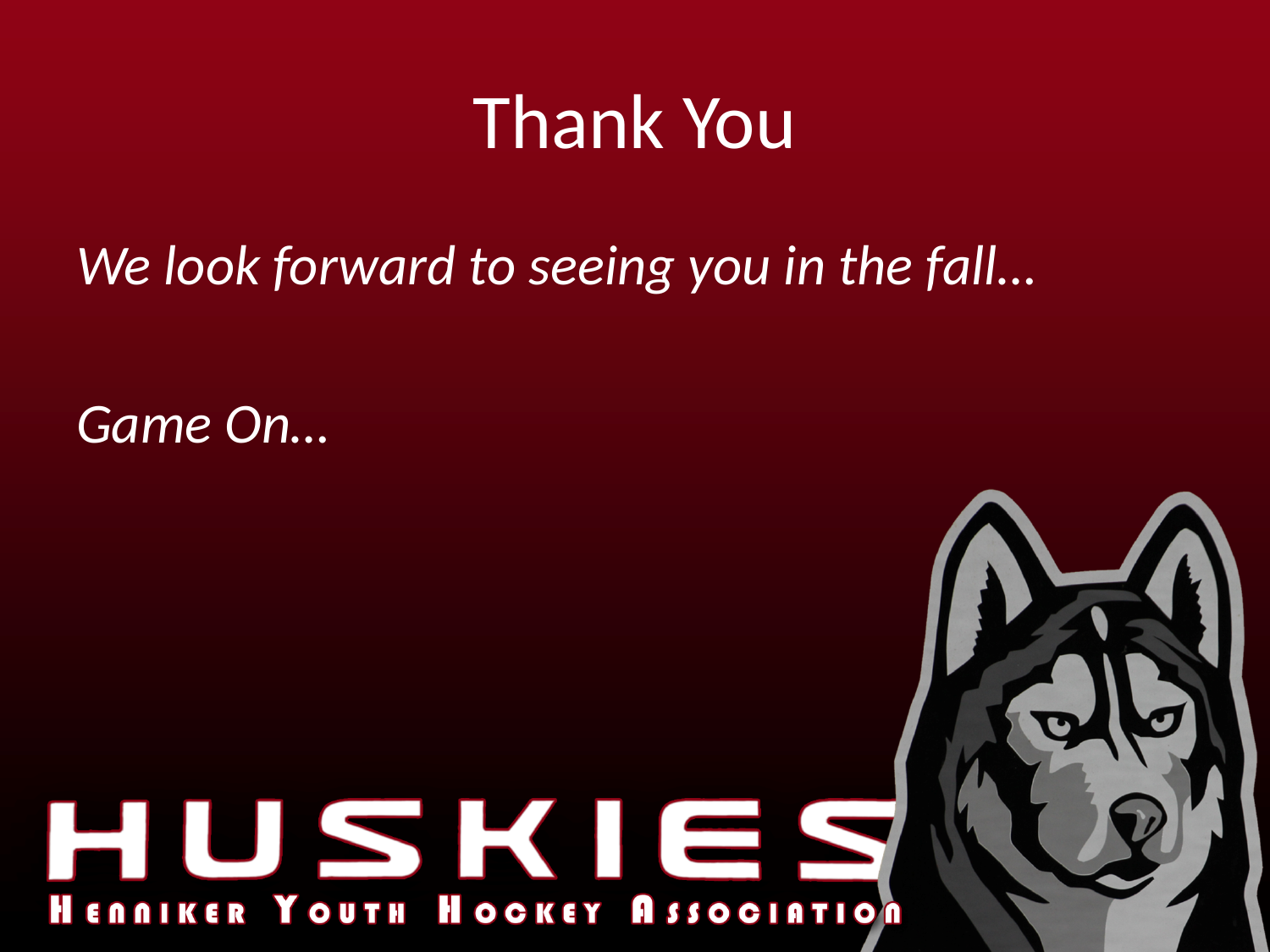

# Thank You
We look forward to seeing you in the fall…

Game On…